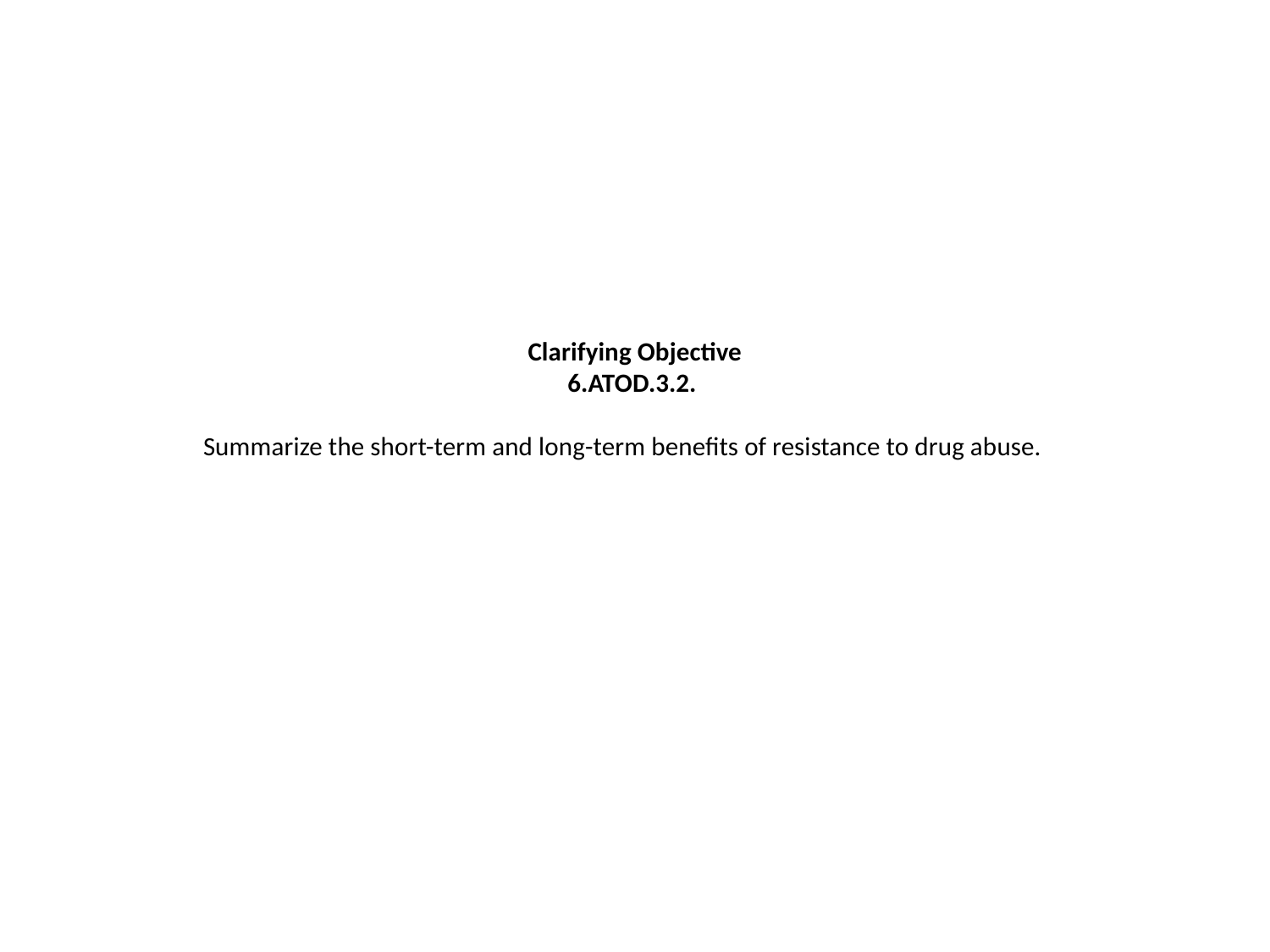

# Clarifying Objective 6.ATOD.3.2. Summarize the short-term and long-term benefits of resistance to drug abuse.